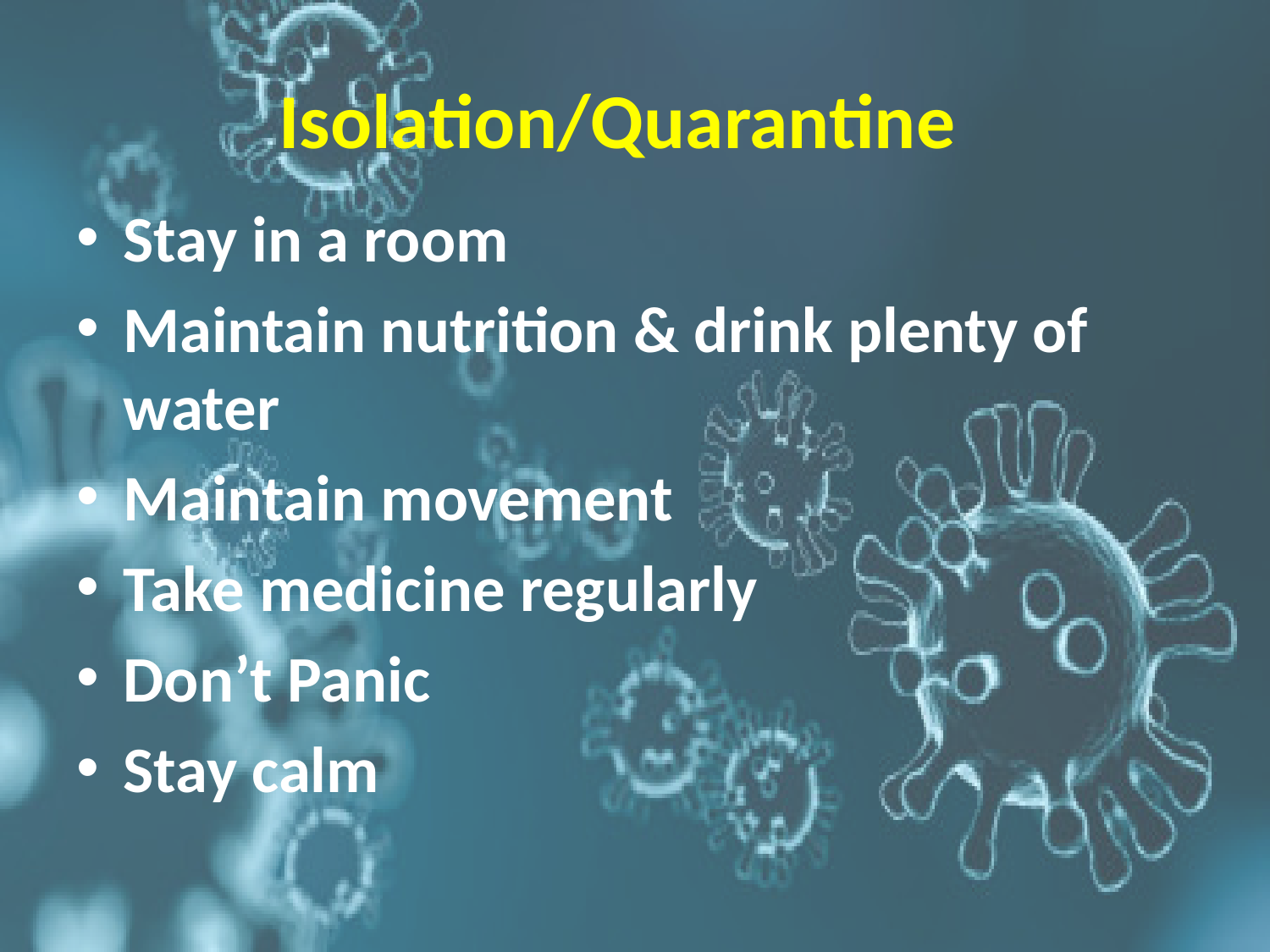

# Isolation/Quarantine
Stay in a room
Maintain nutrition & drink plenty of water
Maintain movement
Take medicine regularly
Don’t Panic
Stay calm